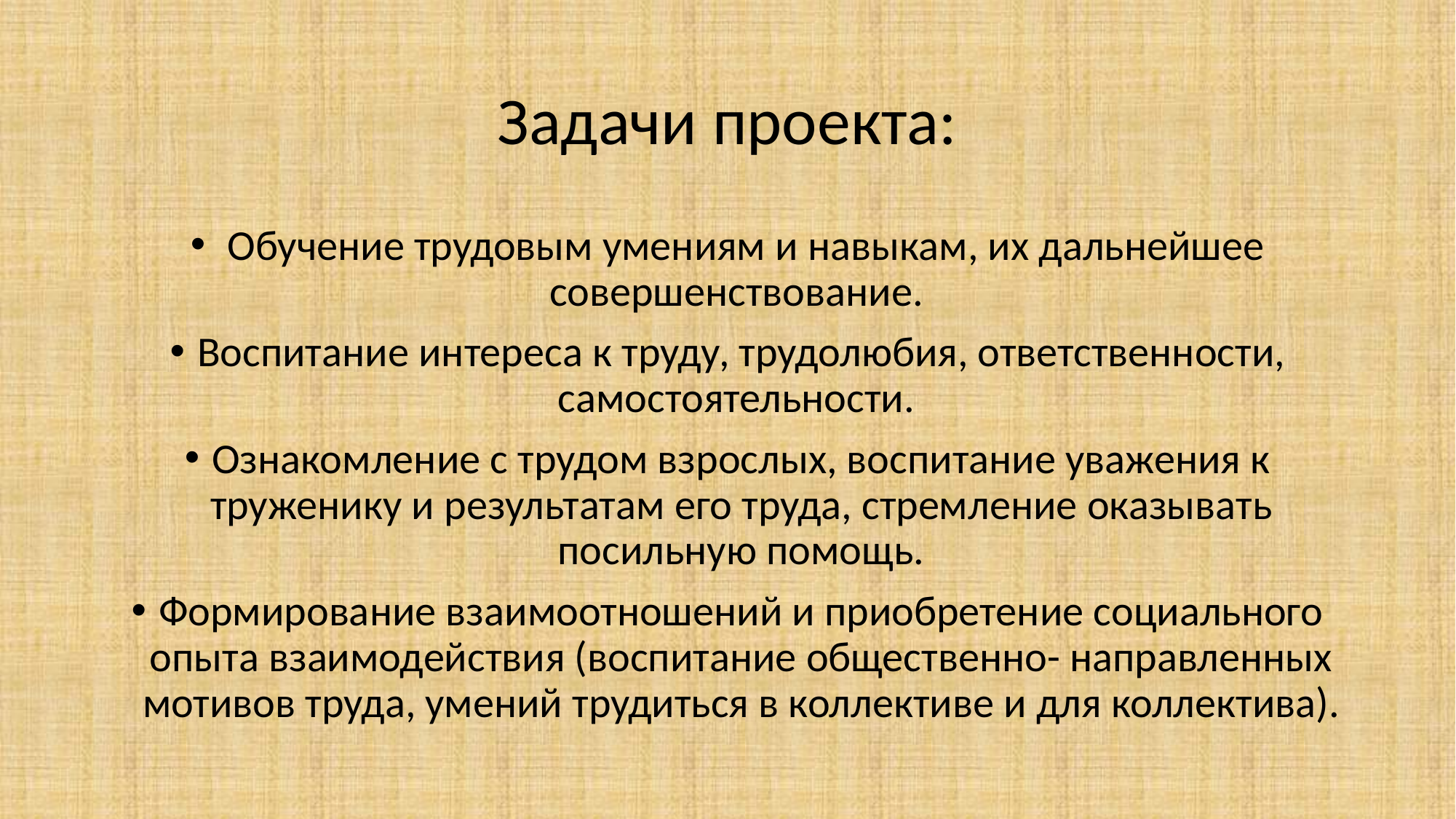

# Задачи проекта:
 Обучение трудовым умениям и навыкам, их дальнейшее совершенствование.
Воспитание интереса к труду, трудолюбия, ответственности, самостоятельности.
Ознакомление с трудом взрослых, воспитание уважения к труженику и результатам его труда, стремление оказывать посильную помощь.
Формирование взаимоотношений и приобретение социального опыта взаимодействия (воспитание общественно- направленных мотивов труда, умений трудиться в коллективе и для коллектива).